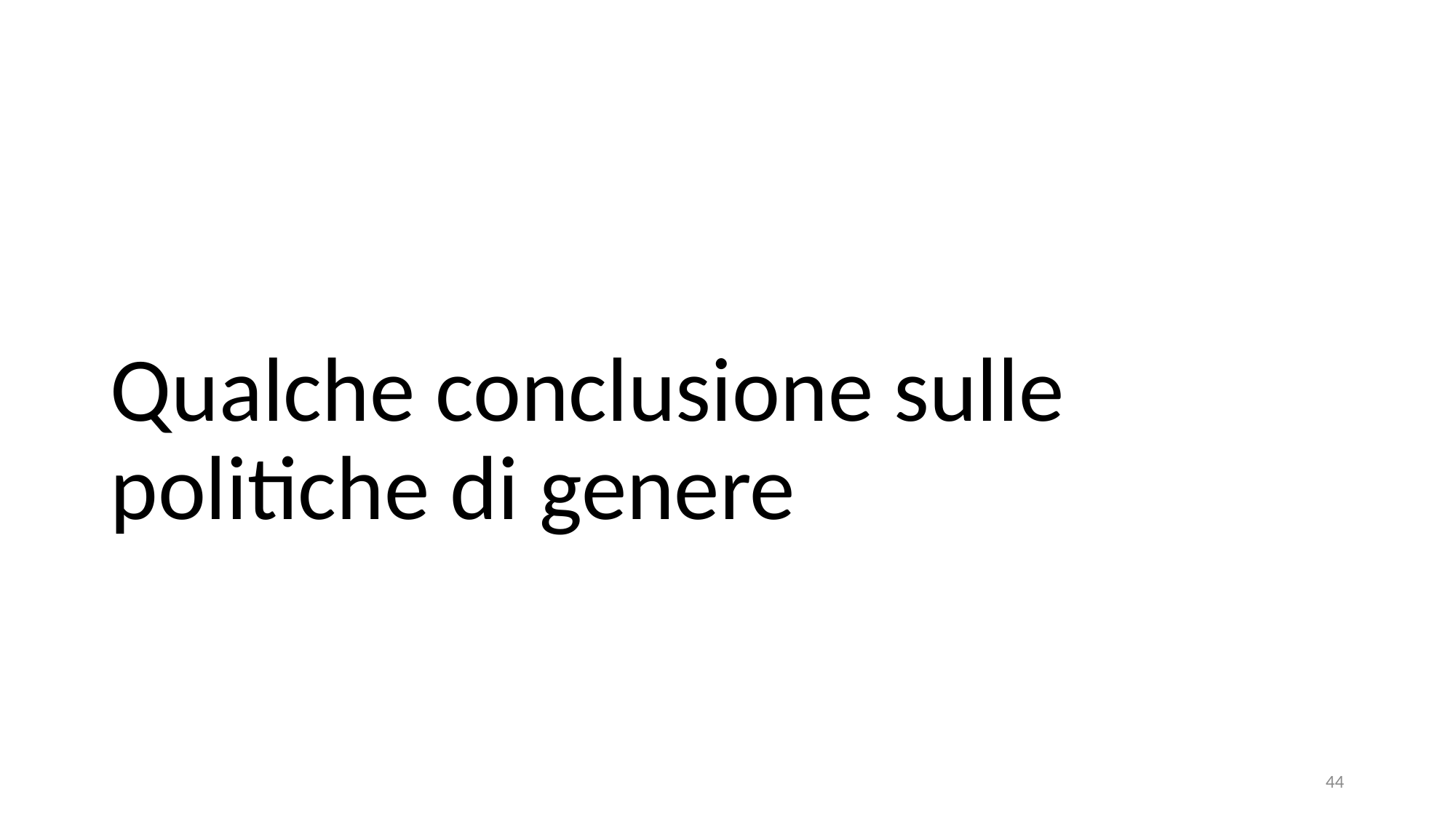

# Qualche conclusione sulle politiche di genere

44